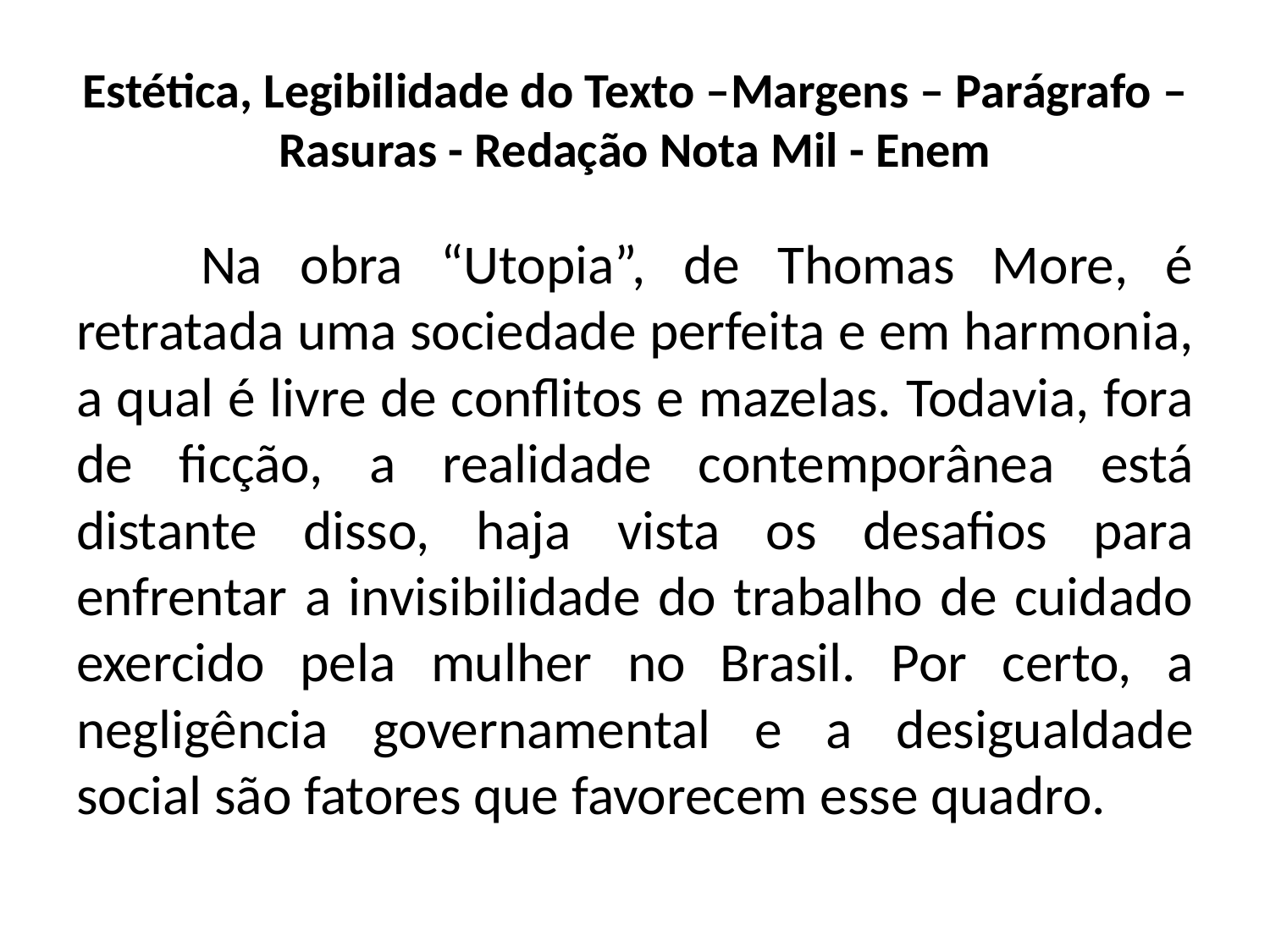

# Estética, Legibilidade do Texto –Margens – Parágrafo – Rasuras - Redação Nota Mil - Enem
	Na obra “Utopia”, de Thomas More, é retratada uma sociedade perfeita e em harmonia, a qual é livre de conflitos e mazelas. Todavia, fora de ficção, a realidade contemporânea está distante disso, haja vista os desafios para enfrentar a invisibilidade do trabalho de cuidado exercido pela mulher no Brasil. Por certo, a negligência governamental e a desigualdade social são fatores que favorecem esse quadro.